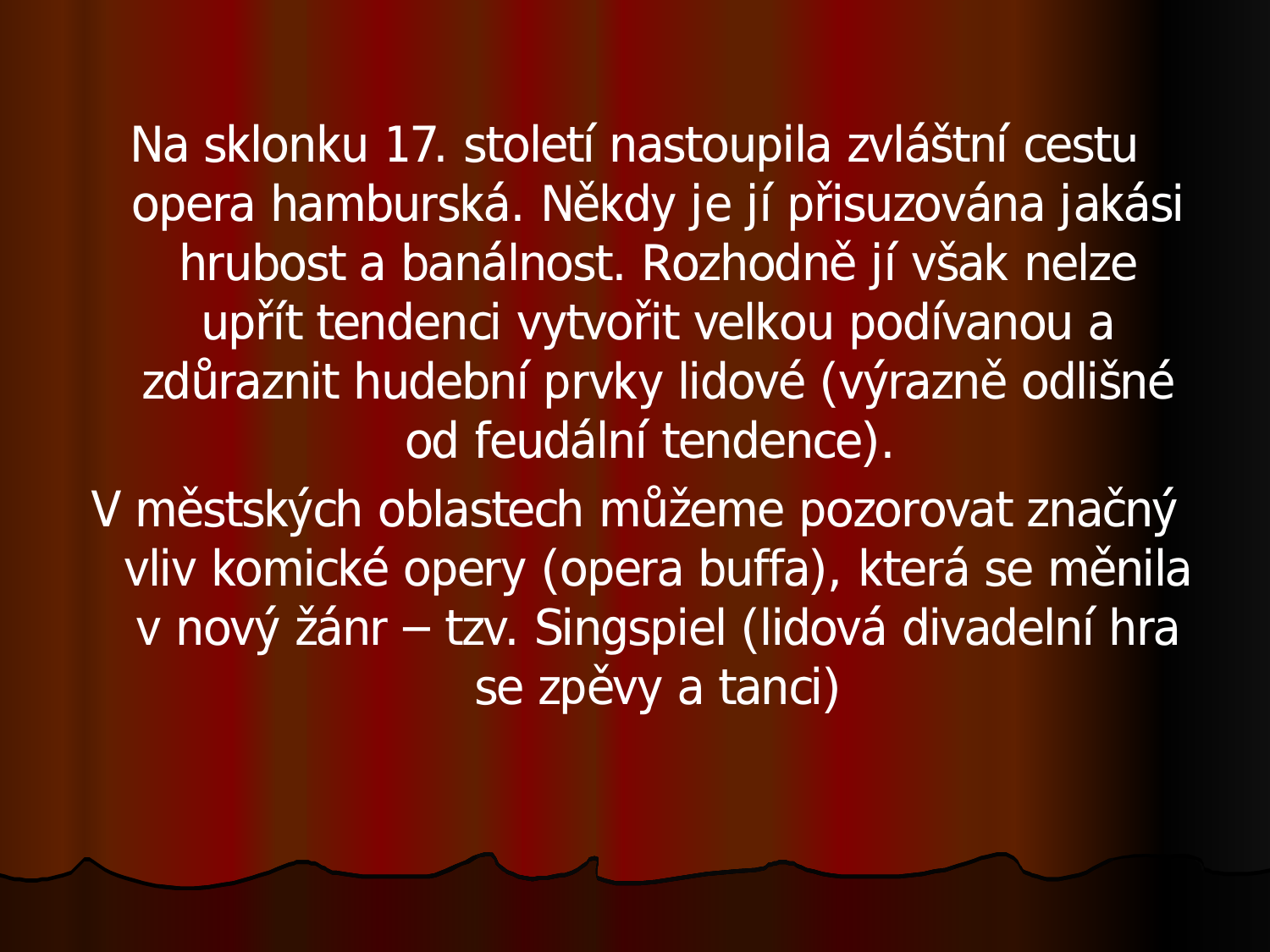

Na sklonku 17. století nastoupila zvláštní cestu opera hamburská. Někdy je jí přisuzována jakási hrubost a banálnost. Rozhodně jí však nelze upřít tendenci vytvořit velkou podívanou a zdůraznit hudební prvky lidové (výrazně odlišné od feudální tendence).
V městských oblastech můžeme pozorovat značný vliv komické opery (opera buffa), která se měnila v nový žánr – tzv. Singspiel (lidová divadelní hra se zpěvy a tanci)